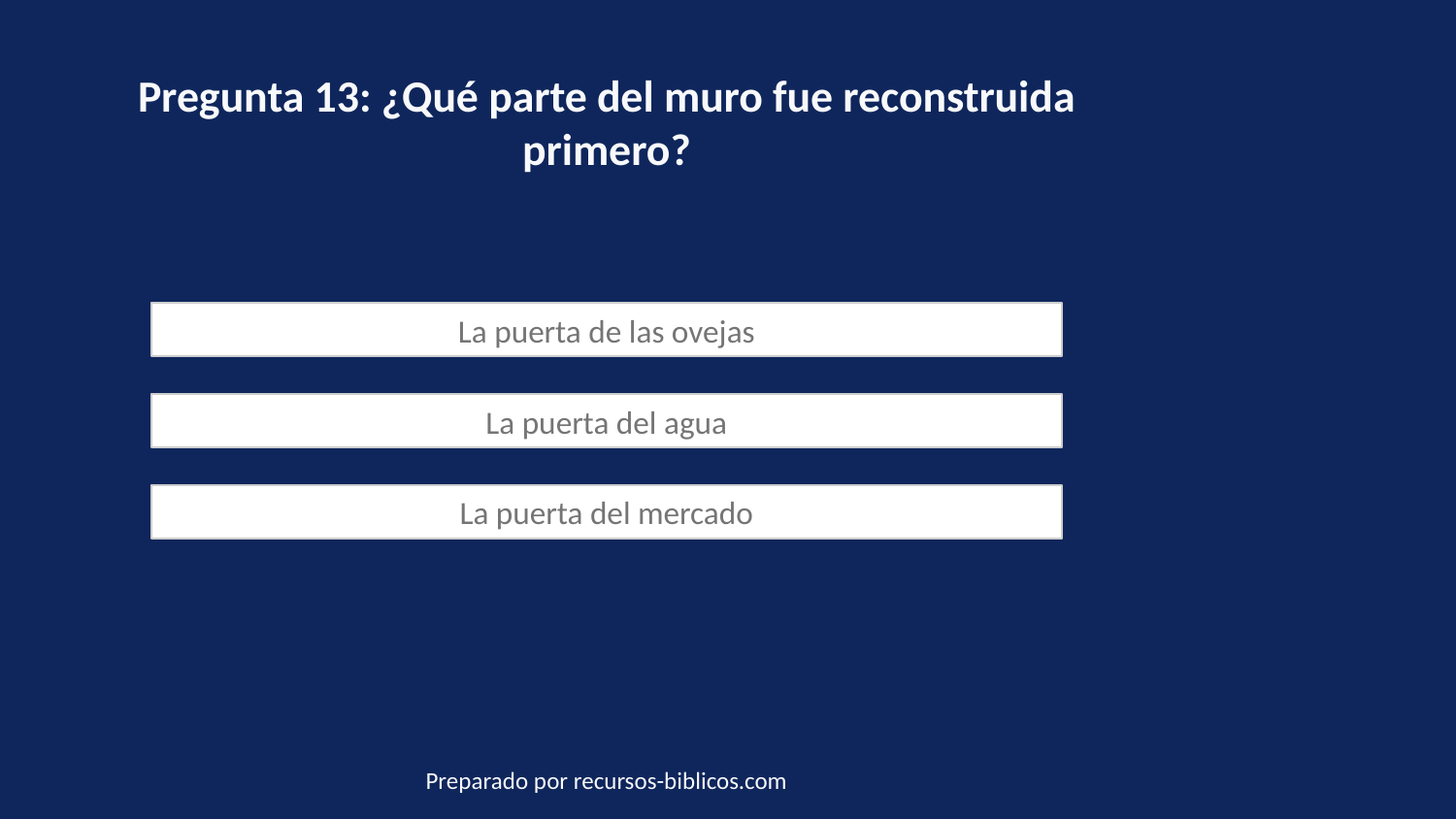

Pregunta 13: ¿Qué parte del muro fue reconstruida primero?
La puerta de las ovejas
La puerta del agua
La puerta del mercado
Preparado por recursos-biblicos.com